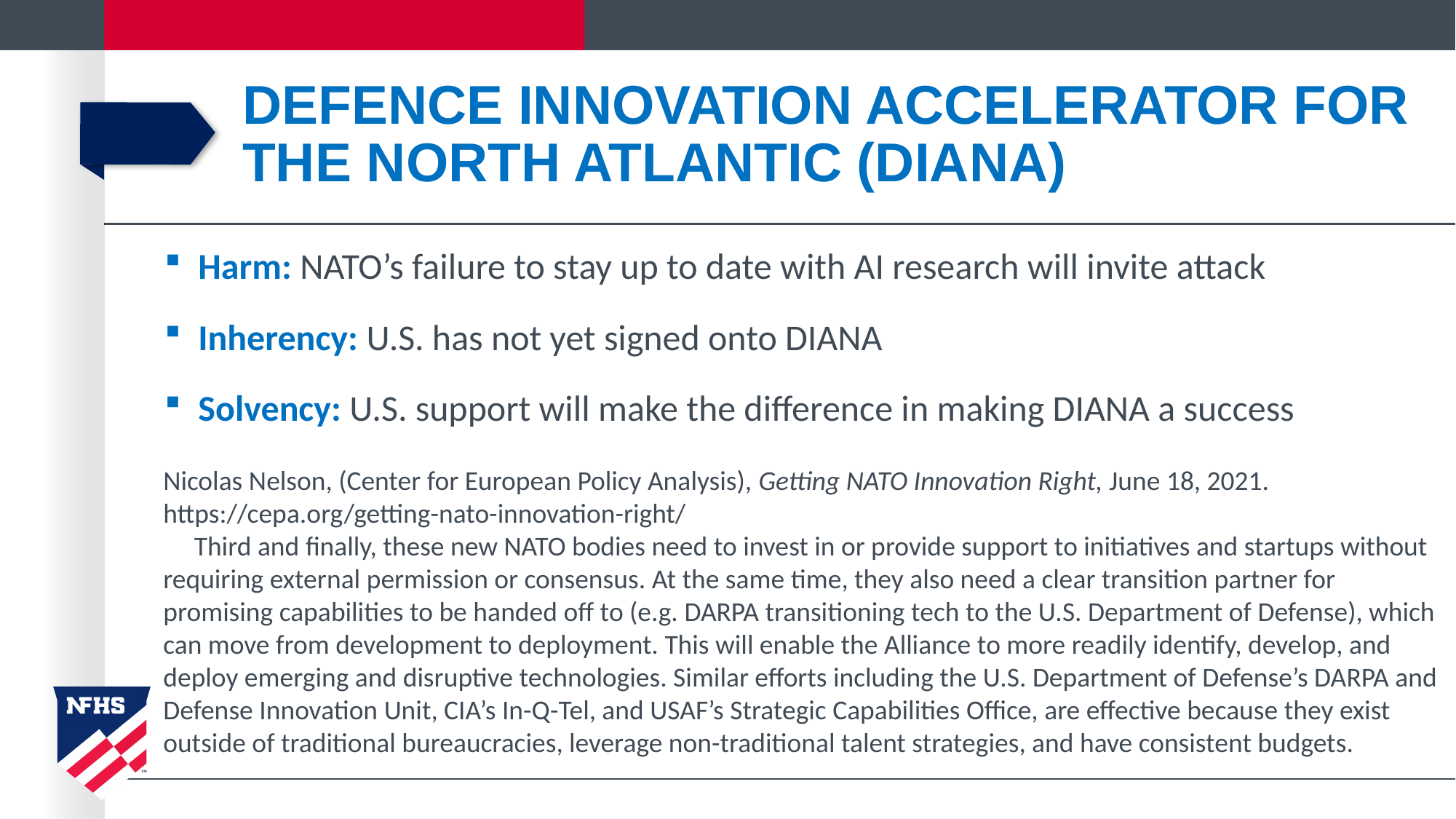

# Defence Innovation Accelerator for the North Atlantic (DIANA)
Harm: NATO’s failure to stay up to date with AI research will invite attack
Inherency: U.S. has not yet signed onto DIANA
Solvency: U.S. support will make the difference in making DIANA a success

Nicolas Nelson, (Center for European Policy Analysis), Getting NATO Innovation Right, June 18, 2021. https://cepa.org/getting-nato-innovation-right/
     Third and finally, these new NATO bodies need to invest in or provide support to initiatives and startups without requiring external permission or consensus. At the same time, they also need a clear transition partner for promising capabilities to be handed off to (e.g. DARPA transitioning tech to the U.S. Department of Defense), which can move from development to deployment. This will enable the Alliance to more readily identify, develop, and deploy emerging and disruptive technologies. Similar efforts including the U.S. Department of Defense’s DARPA and Defense Innovation Unit, CIA’s In-Q-Tel, and USAF’s Strategic Capabilities Office, are effective because they exist outside of traditional bureaucracies, leverage non-traditional talent strategies, and have consistent budgets.